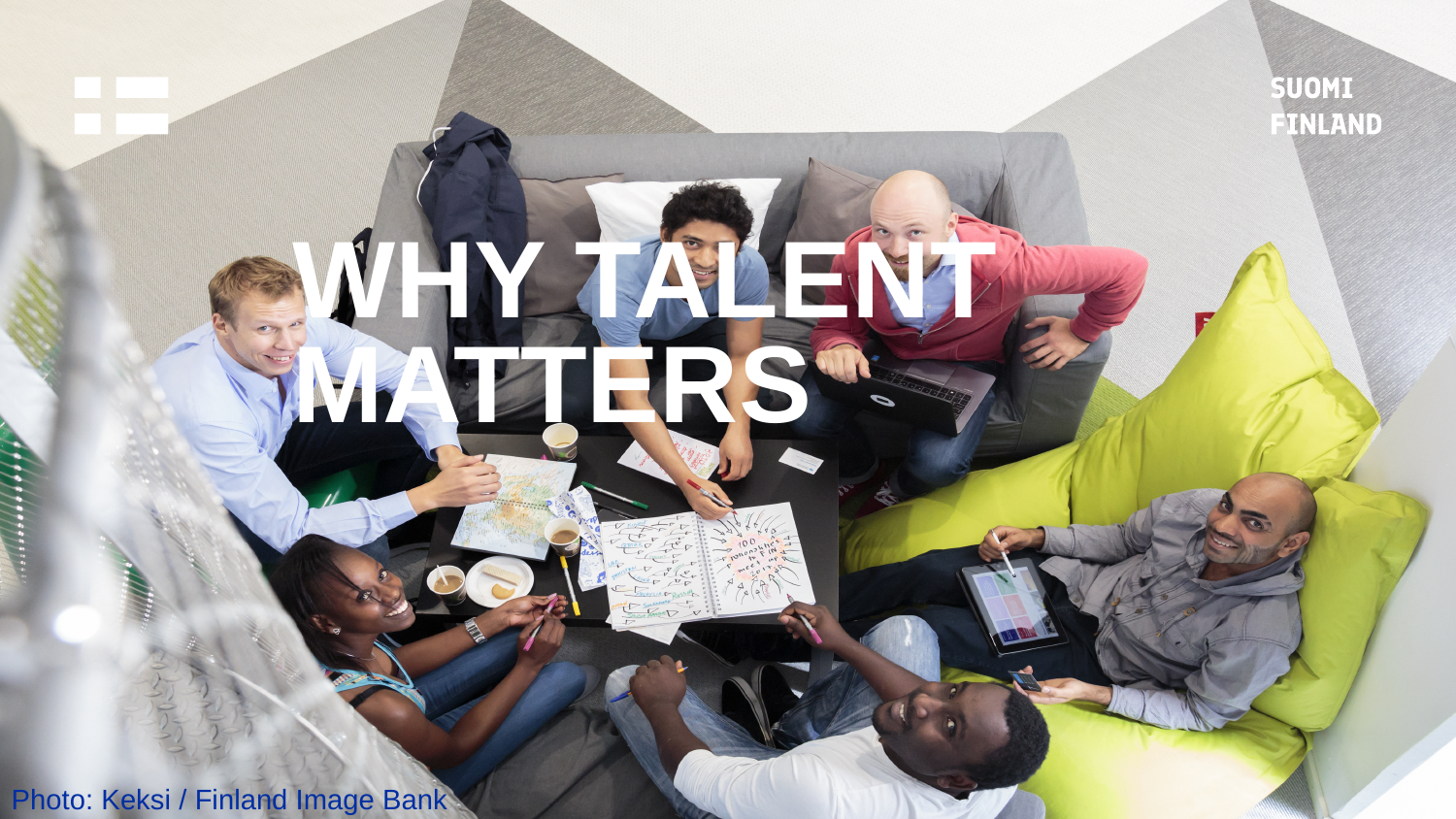

# Why talent matters
Photo: Keksi / Finland Image Bank